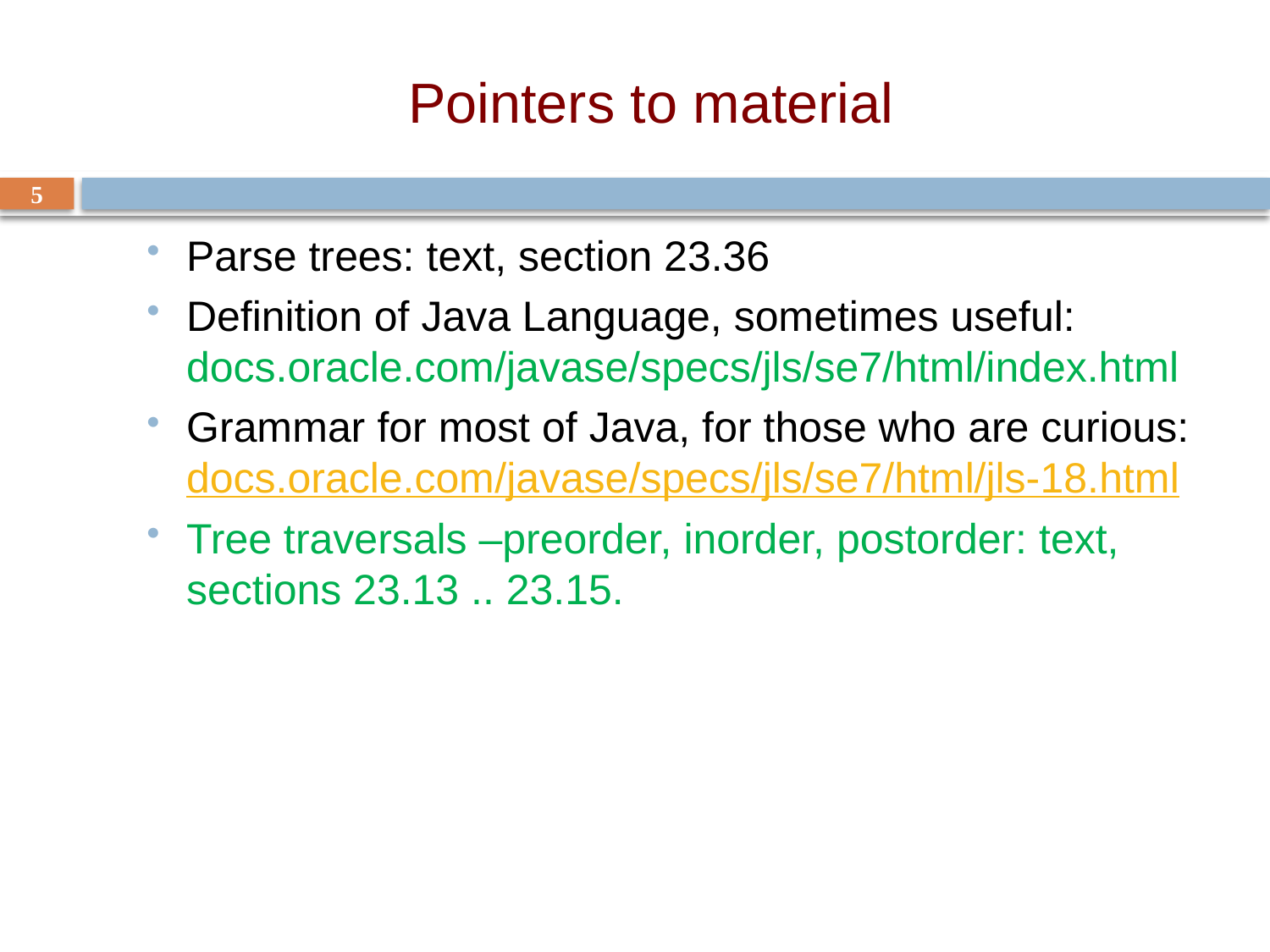

# Pointers to material
5
Parse trees: text, section 23.36
Definition of Java Language, sometimes useful: docs.oracle.com/javase/specs/jls/se7/html/index.html
Grammar for most of Java, for those who are curious: docs.oracle.com/javase/specs/jls/se7/html/jls-18.html
Tree traversals –preorder, inorder, postorder: text, sections 23.13 .. 23.15.